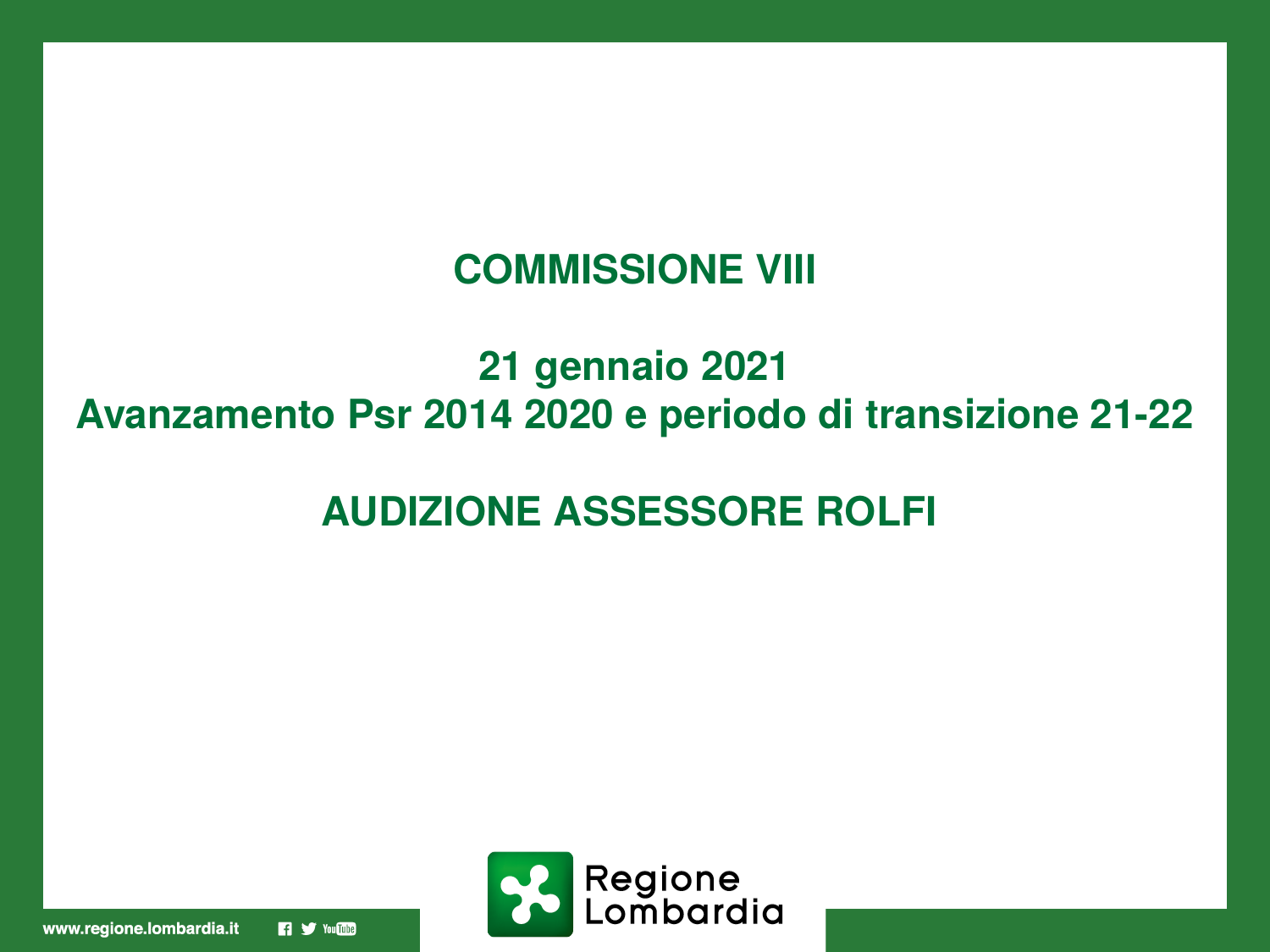

# COMMISSIONE VIII 21 gennaio 2021 Avanzamento Psr 2014 2020 e periodo di transizione 21-22 AUDIZIONE ASSESSORE ROLFI